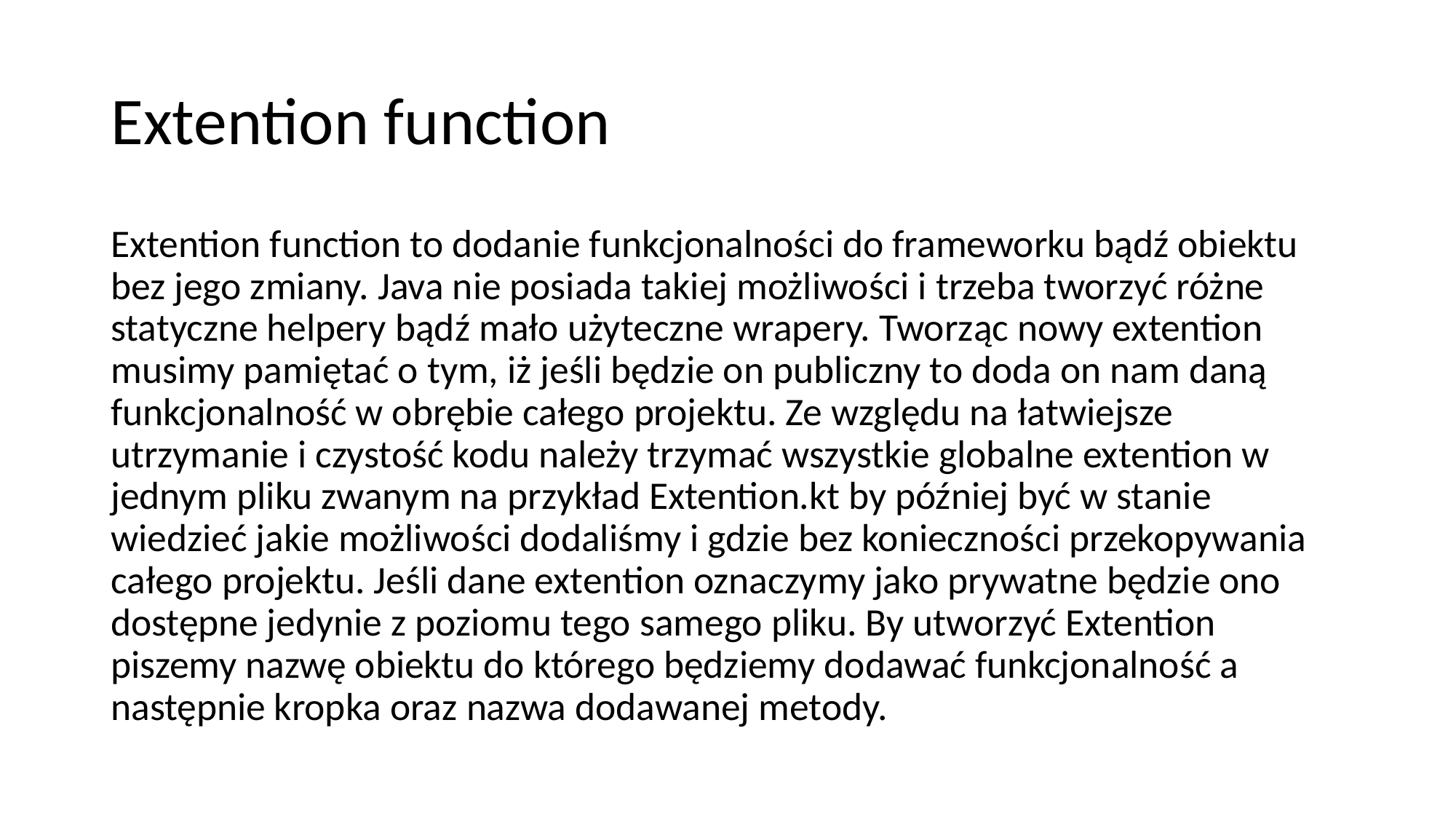

# Extention function
Extention function to dodanie funkcjonalności do frameworku bądź obiektu bez jego zmiany. Java nie posiada takiej możliwości i trzeba tworzyć różne statyczne helpery bądź mało użyteczne wrapery. Tworząc nowy extention musimy pamiętać o tym, iż jeśli będzie on publiczny to doda on nam daną funkcjonalność w obrębie całego projektu. Ze względu na łatwiejsze utrzymanie i czystość kodu należy trzymać wszystkie globalne extention w jednym pliku zwanym na przykład Extention.kt by później być w stanie wiedzieć jakie możliwości dodaliśmy i gdzie bez konieczności przekopywania całego projektu. Jeśli dane extention oznaczymy jako prywatne będzie ono dostępne jedynie z poziomu tego samego pliku. By utworzyć Extention piszemy nazwę obiektu do którego będziemy dodawać funkcjonalność a następnie kropka oraz nazwa dodawanej metody.